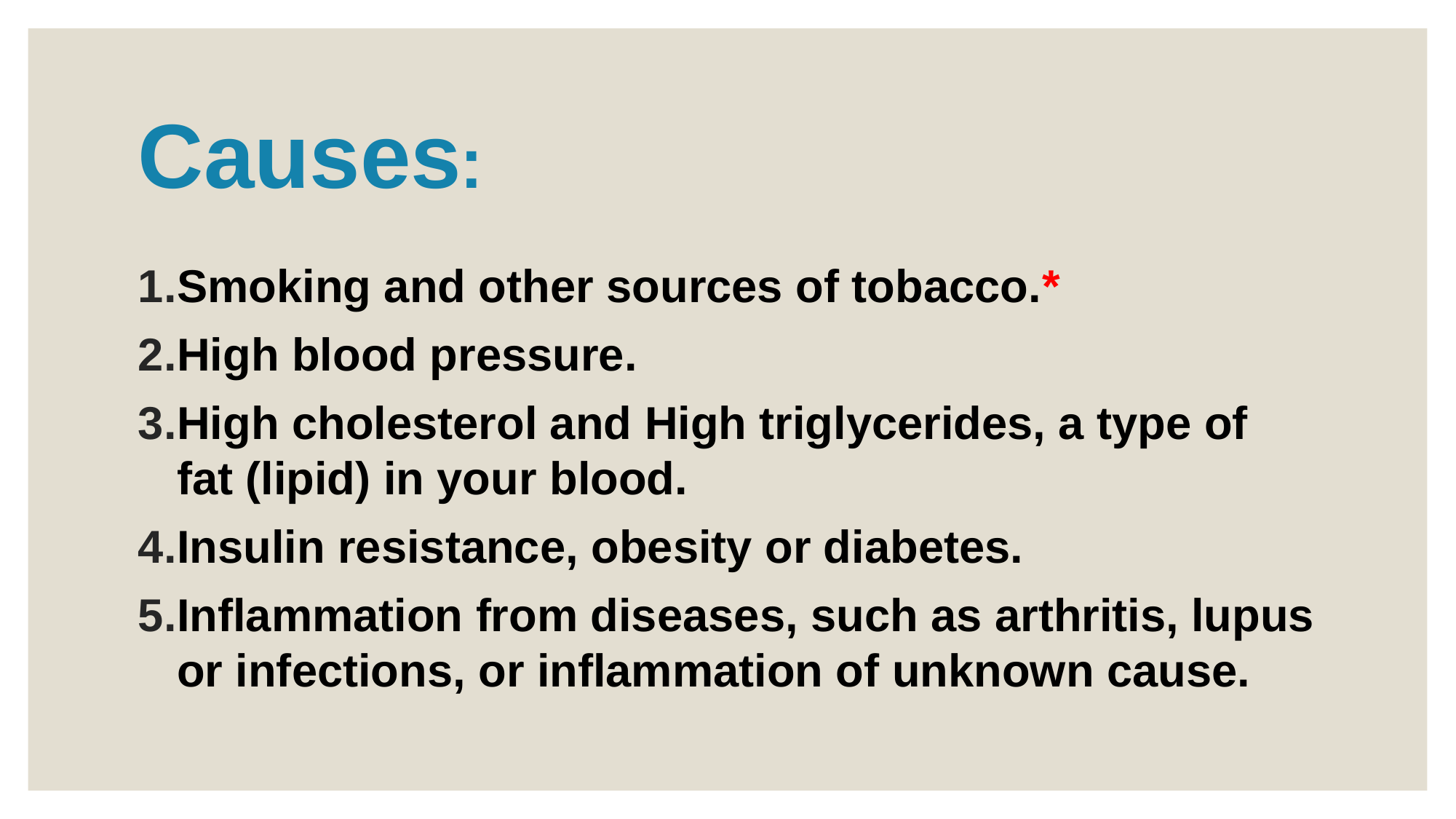

# Causes:
Smoking and other sources of tobacco.*
High blood pressure.
High cholesterol and High triglycerides, a type of fat (lipid) in your blood.
Insulin resistance, obesity or diabetes.
Inflammation from diseases, such as arthritis, lupus or infections, or inflammation of unknown cause.